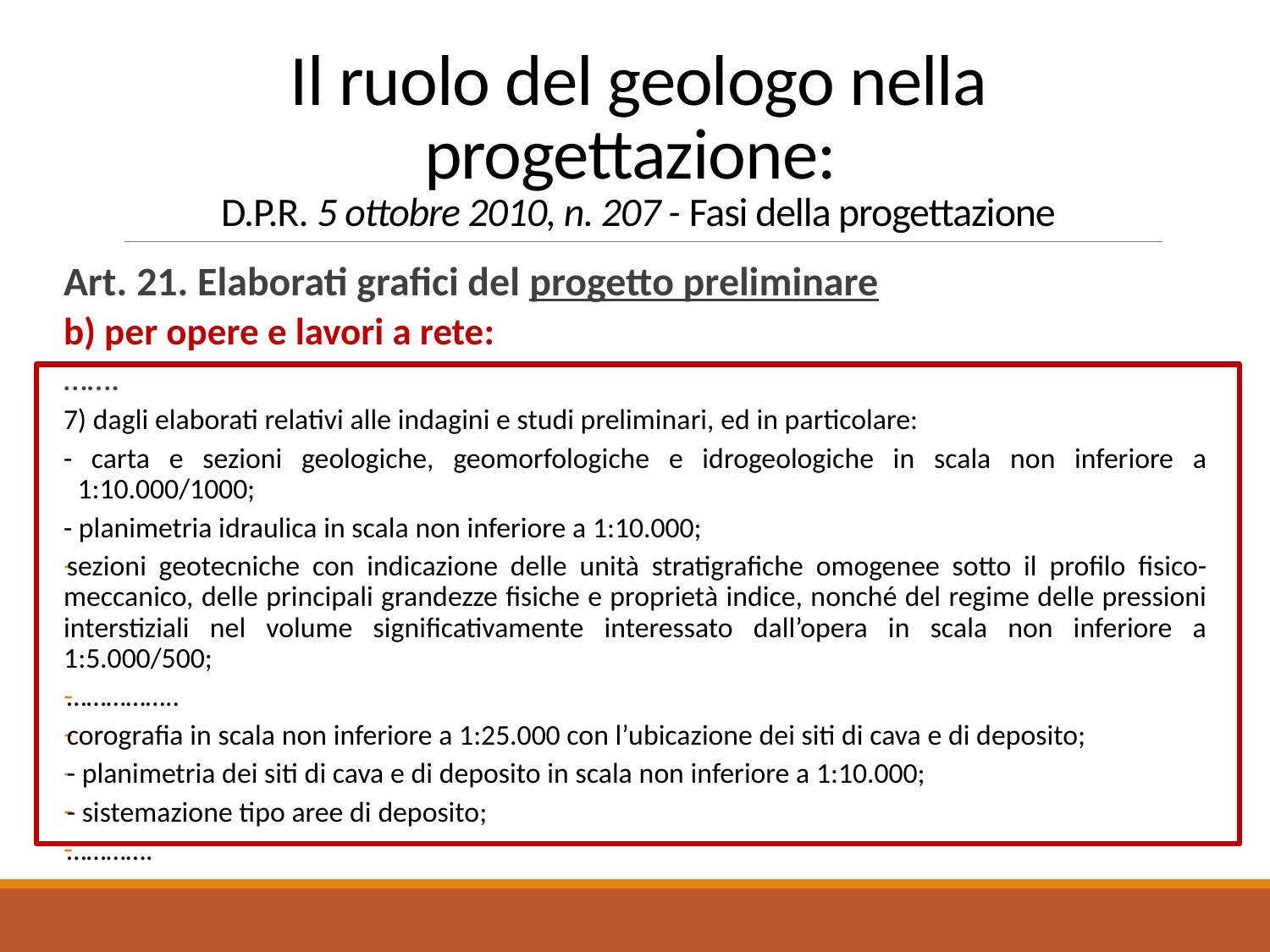

# Il ruolo del geologo nella progettazione: D.P.R. 5 ottobre 2010, n. 207 - Fasi della progettazione
Art. 21. Elaborati grafici del progetto preliminare
b) per opere e lavori a rete:
…….
7) dagli elaborati relativi alle indagini e studi preliminari, ed in particolare:
- carta e sezioni geologiche, geomorfologiche e idrogeologiche in scala non inferiore a 1:10.000/1000;
- planimetria idraulica in scala non inferiore a 1:10.000;
sezioni geotecniche con indicazione delle unità stratigrafiche omogenee sotto il profilo fisico-meccanico, delle principali grandezze fisiche e proprietà indice, nonché del regime delle pressioni interstiziali nel volume significativamente interessato dall’opera in scala non inferiore a 1:5.000/500;
……………..
corografia in scala non inferiore a 1:25.000 con l’ubicazione dei siti di cava e di deposito;
- planimetria dei siti di cava e di deposito in scala non inferiore a 1:10.000;
- sistemazione tipo aree di deposito;
………….